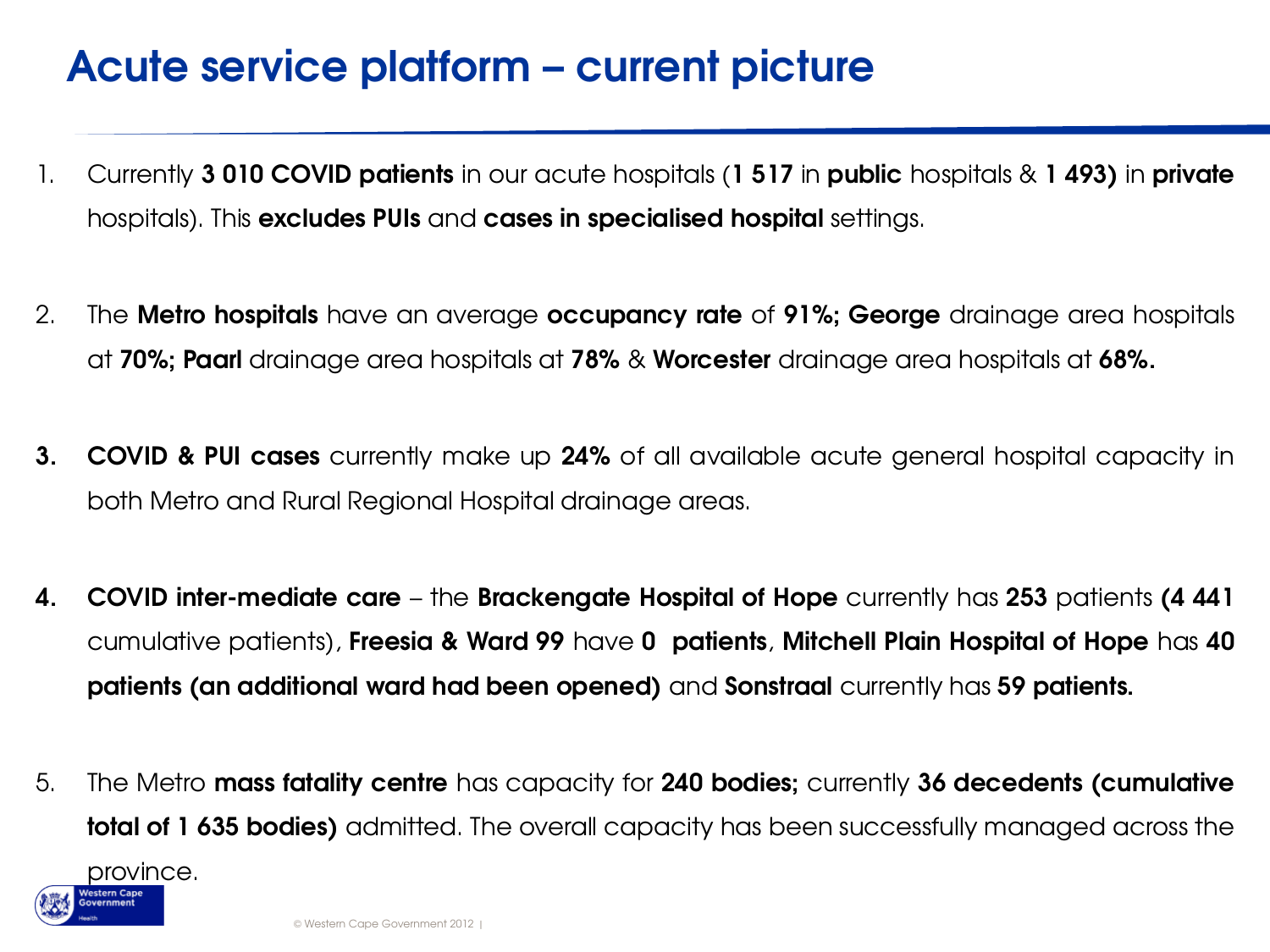

# Acute service platform – current picture
Currently 3 010 COVID patients in our acute hospitals (1 517 in public hospitals & 1 493) in private hospitals). This excludes PUIs and cases in specialised hospital settings.

The Metro hospitals have an average occupancy rate of 91%; George drainage area hospitals at 70%; Paarl drainage area hospitals at 78% & Worcester drainage area hospitals at 68%.

COVID & PUI cases currently make up 24% of all available acute general hospital capacity in both Metro and Rural Regional Hospital drainage areas.

COVID inter-mediate care – the Brackengate Hospital of Hope currently has 253 patients (4 441 cumulative patients), Freesia & Ward 99 have 0  patients, Mitchell Plain Hospital of Hope has 40 patients (an additional ward had been opened) and Sonstraal currently has 59 patients.

The Metro mass fatality centre has capacity for 240 bodies; currently 36 decedents (cumulative total of 1 635 bodies) admitted. The overall capacity has been successfully managed across the province.